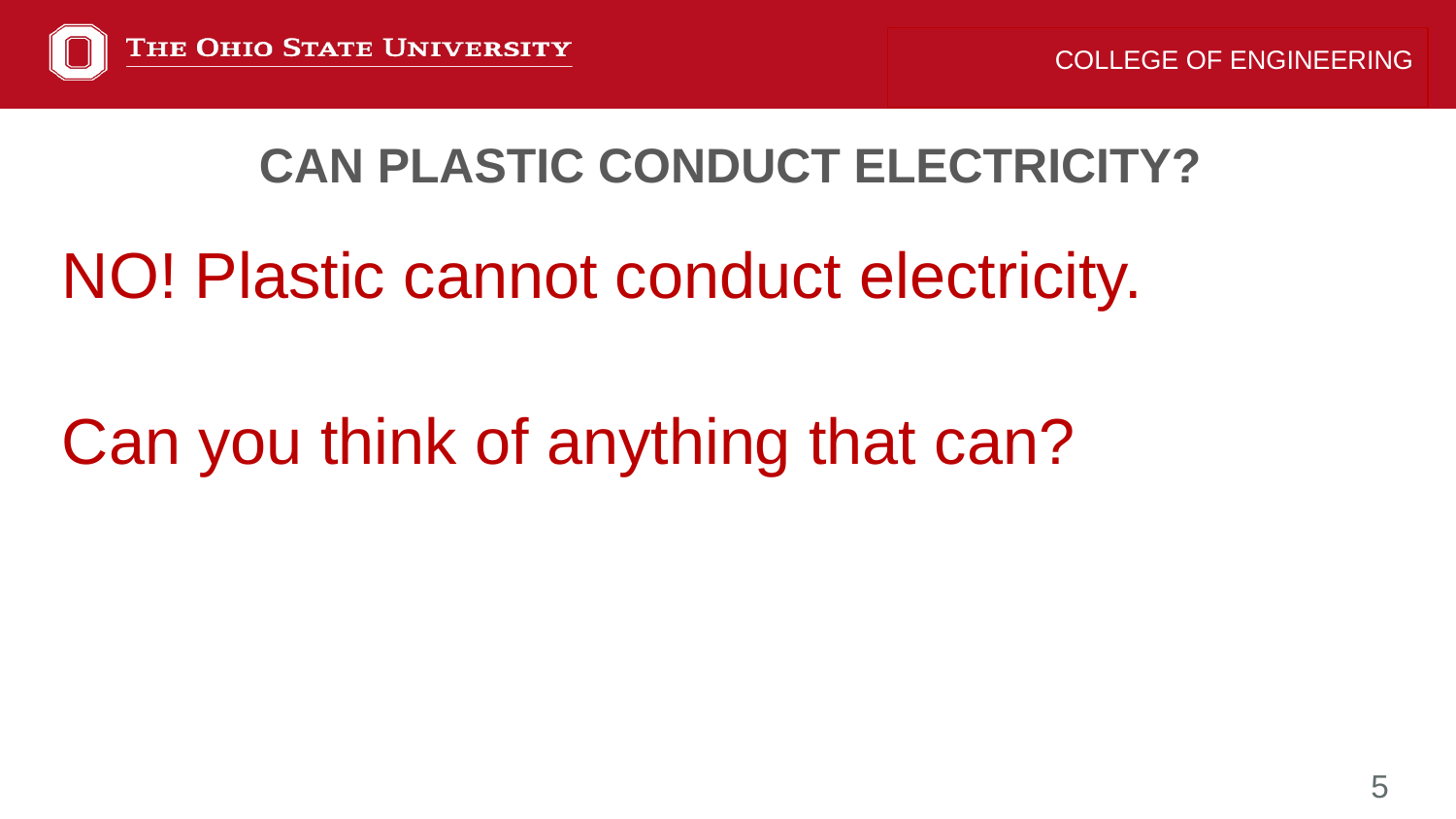

COLLEGE OF ENGINEERING
CAN PLASTIC CONDUCT ELECTRICITY?
NO! Plastic cannot conduct electricity.

Can you think of anything that can?